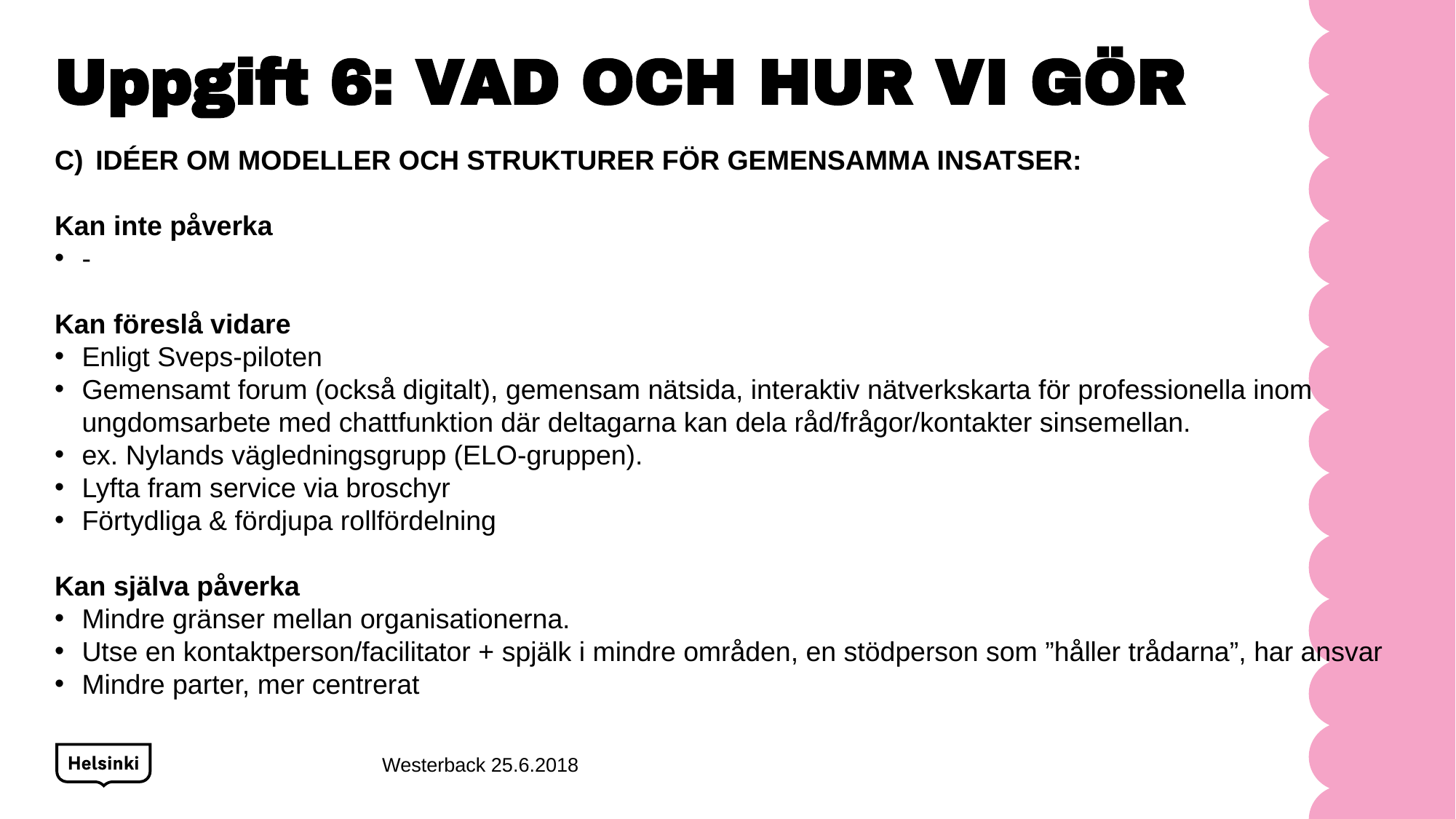

# Uppgift 6: VAD OCH HUR VI GÖR
IDÉER OM MODELLER OCH STRUKTURER FÖR GEMENSAMMA INSATSER:

Kan inte påverka
-

Kan föreslå vidare
Enligt Sveps-piloten
Gemensamt forum (också digitalt), gemensam nätsida, interaktiv nätverkskarta för professionella inom ungdomsarbete med chattfunktion där deltagarna kan dela råd/frågor/kontakter sinsemellan.
ex. Nylands vägledningsgrupp (ELO-gruppen).
Lyfta fram service via broschyr
Förtydliga & fördjupa rollfördelning

Kan själva påverka
Mindre gränser mellan organisationerna.
Utse en kontaktperson/facilitator + spjälk i mindre områden, en stödperson som ”håller trådarna”, har ansvar
Mindre parter, mer centrerat

Westerback 25.6.2018